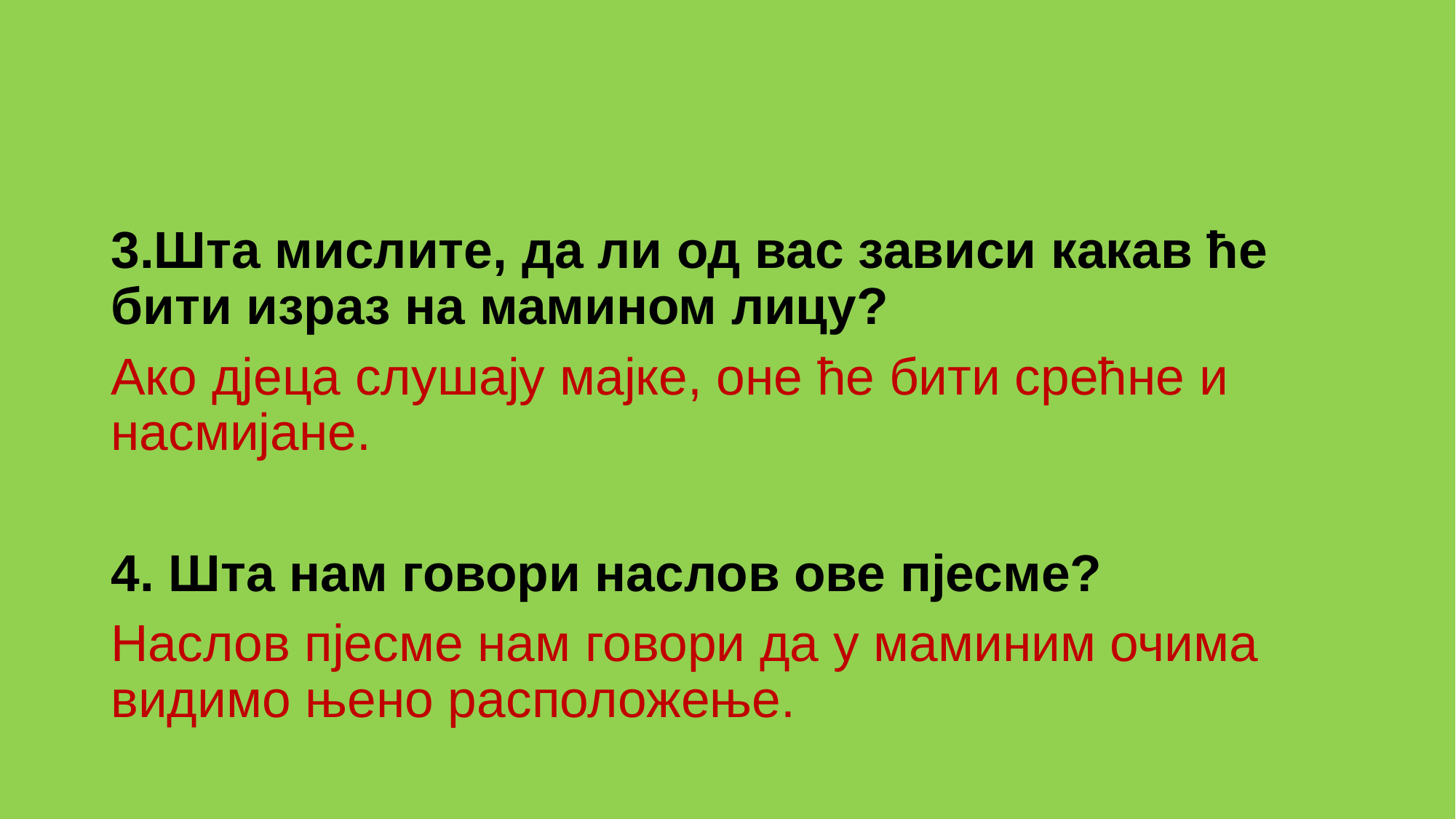

3.Шта мислите, да ли од вас зависи какав ће бити израз на мамином лицу?
Ако дјеца слушају мајке, оне ће бити срећне и насмијане.

4. Шта нам говори наслов ове пјесме?
Наслов пјесме нам говори да у маминим очима видимо њено расположење.